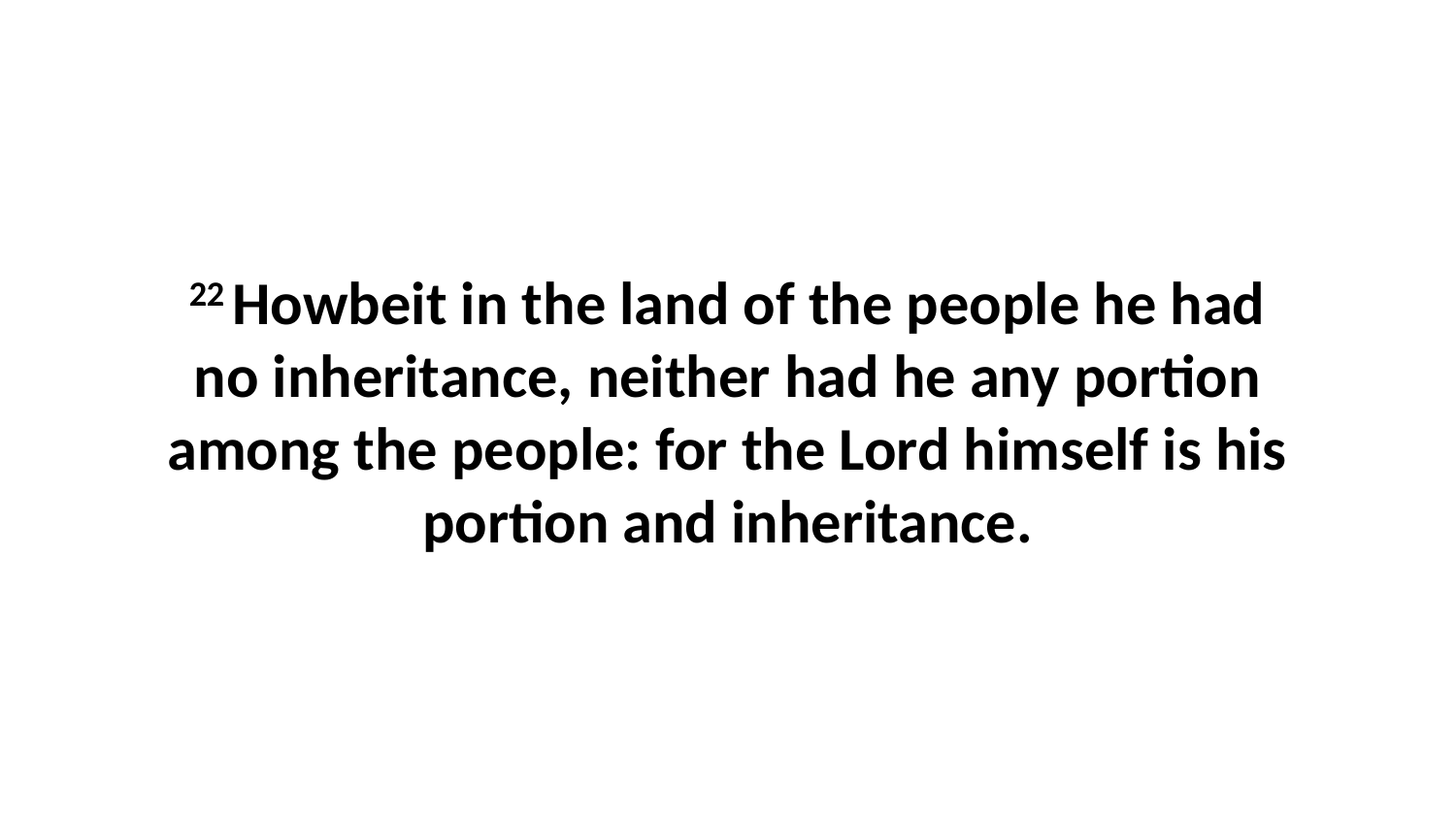

22 Howbeit in the land of the people he had no inheritance, neither had he any portion among the people: for the Lord himself is his portion and inheritance.